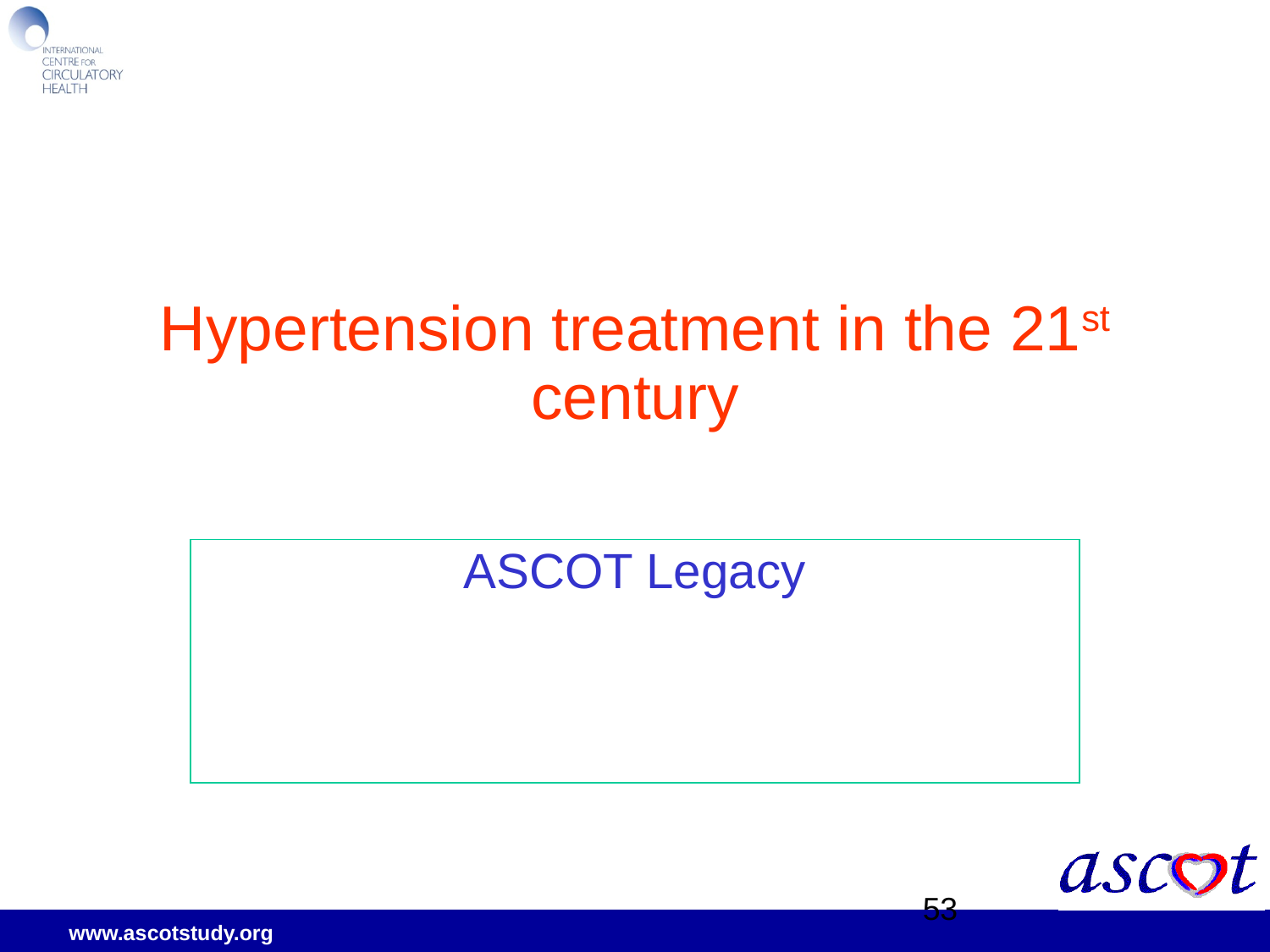

# Hypertension treatment in the 21st century
ASCOT Legacy
53